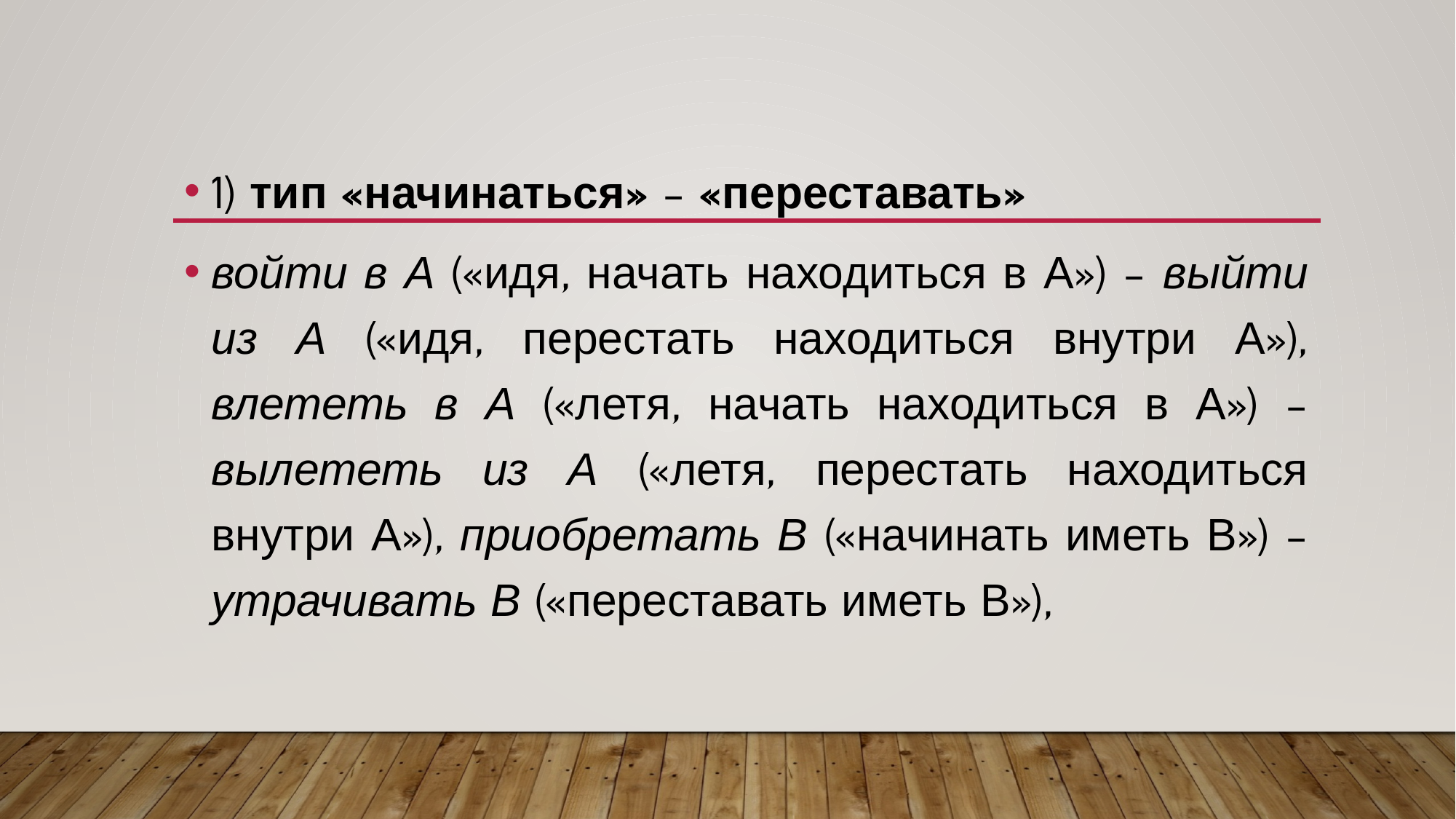

1) тип «начинаться» – «переставать»
войти в А («идя, начать находиться в А») – выйти из А («идя, перестать находиться внутри А»), влететь в А («летя, начать находиться в А») – вылететь из А («летя, перестать находиться внутри А»), приобретать В («начинать иметь В») – утрачивать В («переставать иметь В»),